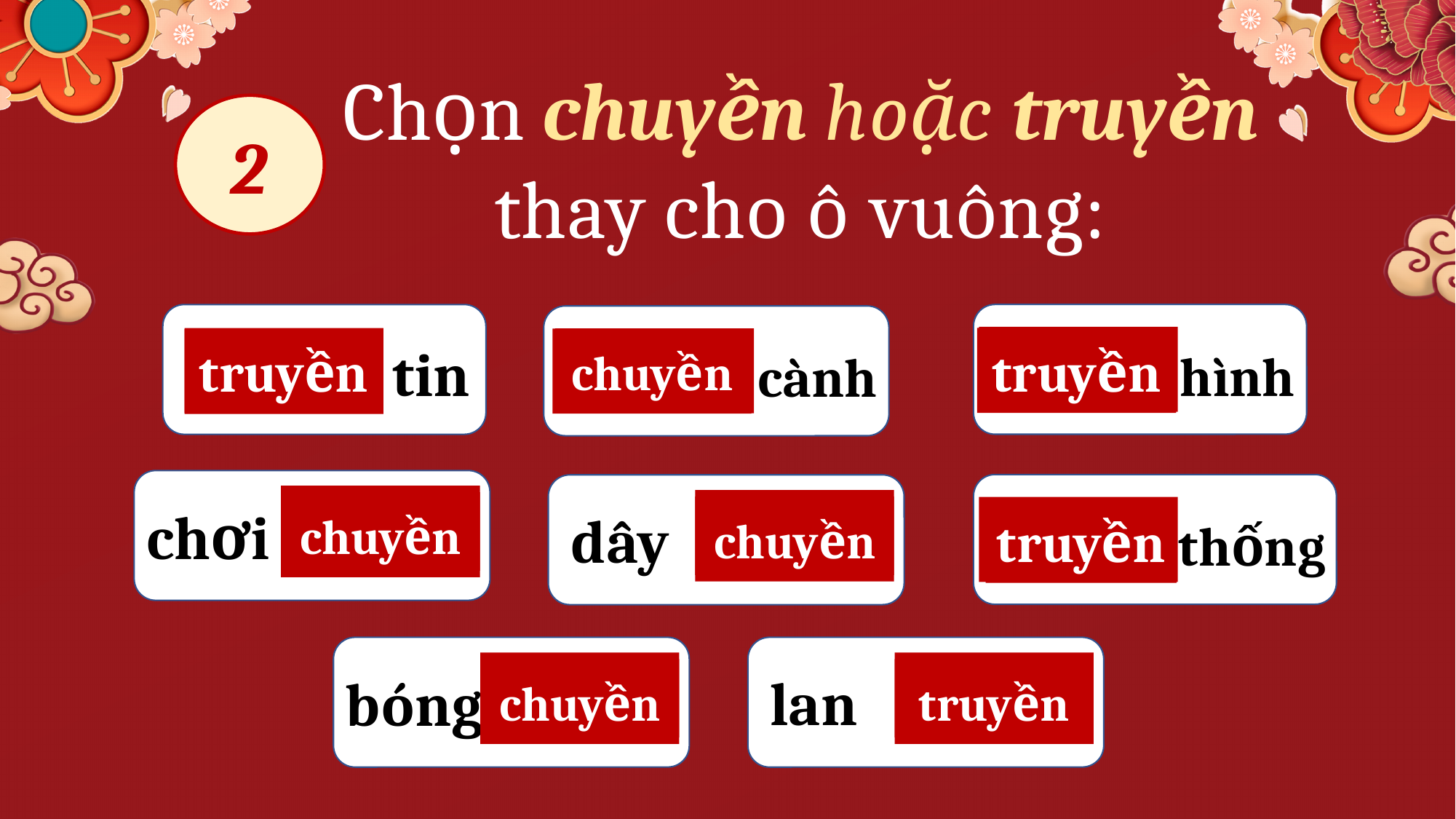

Chọn chuyền hoặc truyền thay cho ô vuông:
2

truyền
truyền

chuyền

tin
hình
cành

chuyền
chơi
chuyền
dây

truyền
thống

chuyền
truyền
lan
bóng